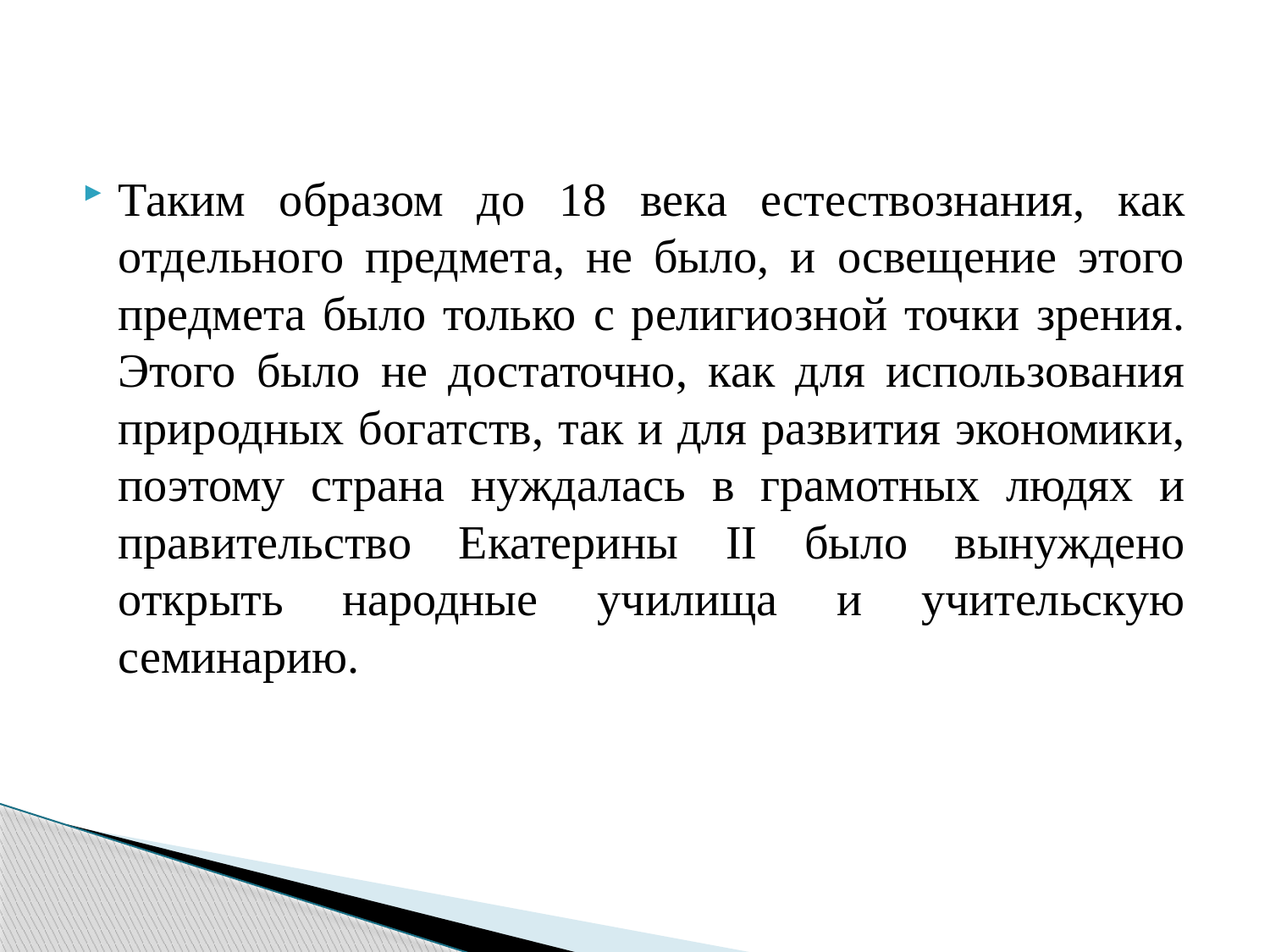

Таким образом до 18 века естествознания, как отдельного предмета, не было, и освещение этого предмета было только с религиозной точки зрения. Этого было не достаточно, как для использования природных богатств, так и для развития экономики, поэтому страна нуждалась в грамотных людях и правительство Екатерины II было вынуждено открыть народные училища и учительскую семинарию.